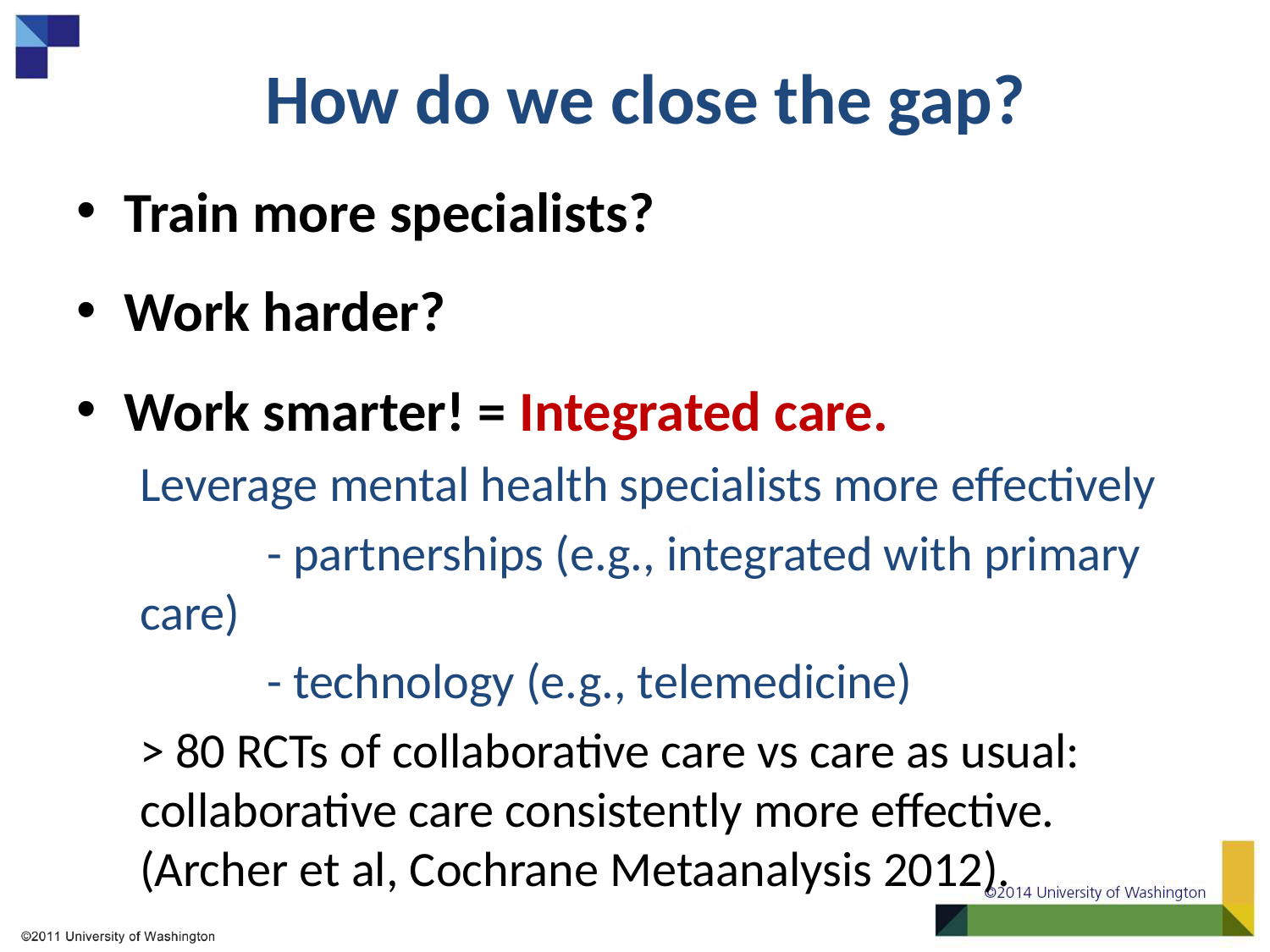

# How do we close the gap?
Train more specialists?
Work harder?
Work smarter! = Integrated care.
Leverage mental health specialists more effectively
	- partnerships (e.g., integrated with primary care)
	- technology (e.g., telemedicine)
> 80 RCTs of collaborative care vs care as usual:  collaborative care consistently more effective. (Archer et al, Cochrane Metaanalysis 2012).